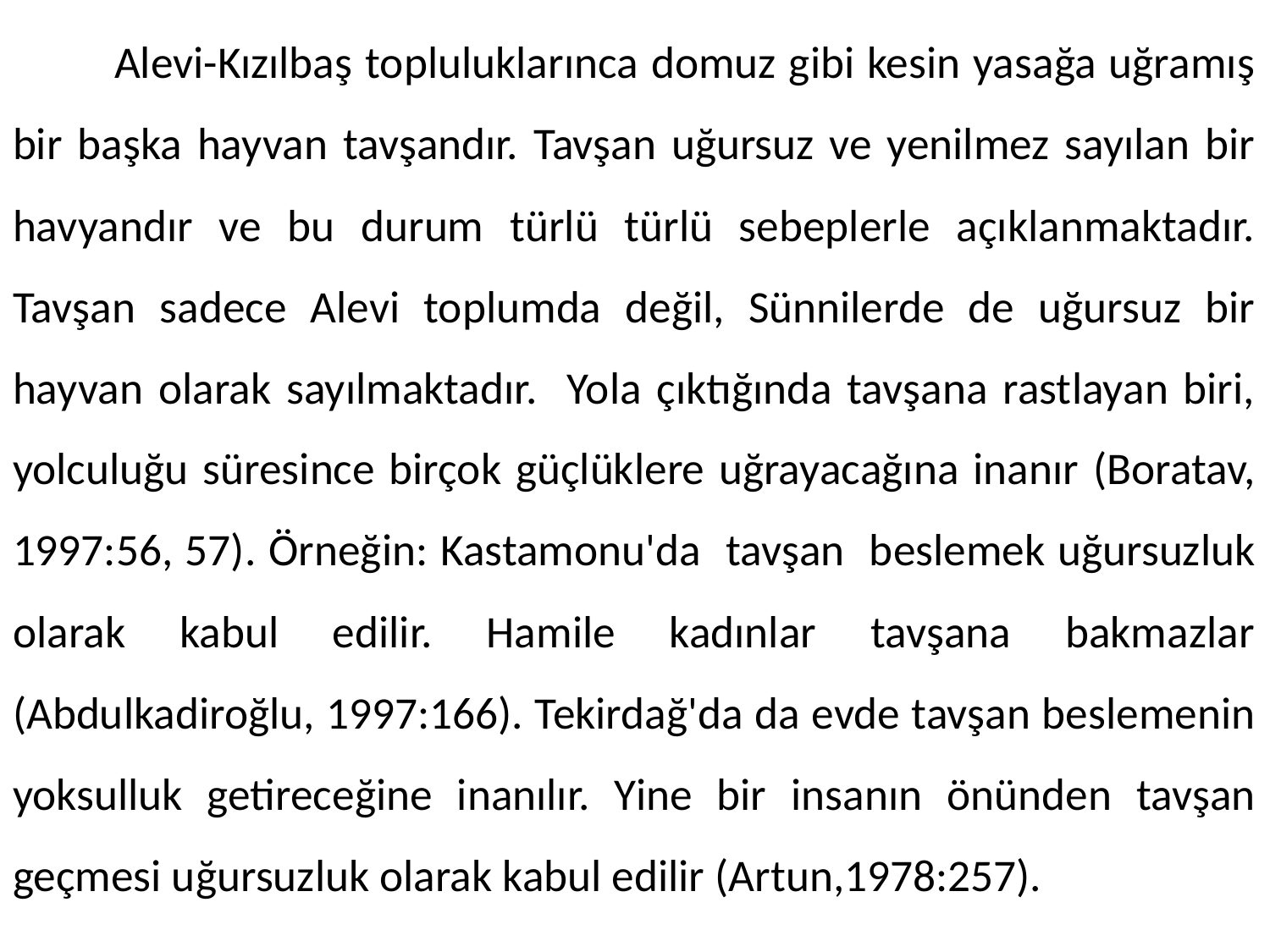

Alevi-Kızılbaş topluluklarınca domuz gibi kesin yasağa uğramış bir başka hayvan tavşandır. Tavşan uğursuz ve yenilmez sayılan bir havyandır ve bu durum türlü türlü sebeplerle açıklanmaktadır. Tavşan sadece Alevi toplumda değil, Sünnilerde de uğursuz bir hayvan olarak sayılmaktadır.  Yola çıktığında tavşana rastlayan biri, yolculuğu süresince birçok güçlüklere uğrayacağına inanır (Boratav, 1997:56, 57). Örneğin: Kastamonu'da  tavşan  beslemek uğursuzluk olarak kabul edilir. Hamile kadınlar tavşana bakmazlar (Abdulkadiroğlu, 1997:166). Tekirdağ'da da evde tavşan beslemenin yoksulluk getireceğine inanılır. Yine bir insanın önünden tavşan geçmesi uğursuzluk olarak kabul edilir (Artun,1978:257).